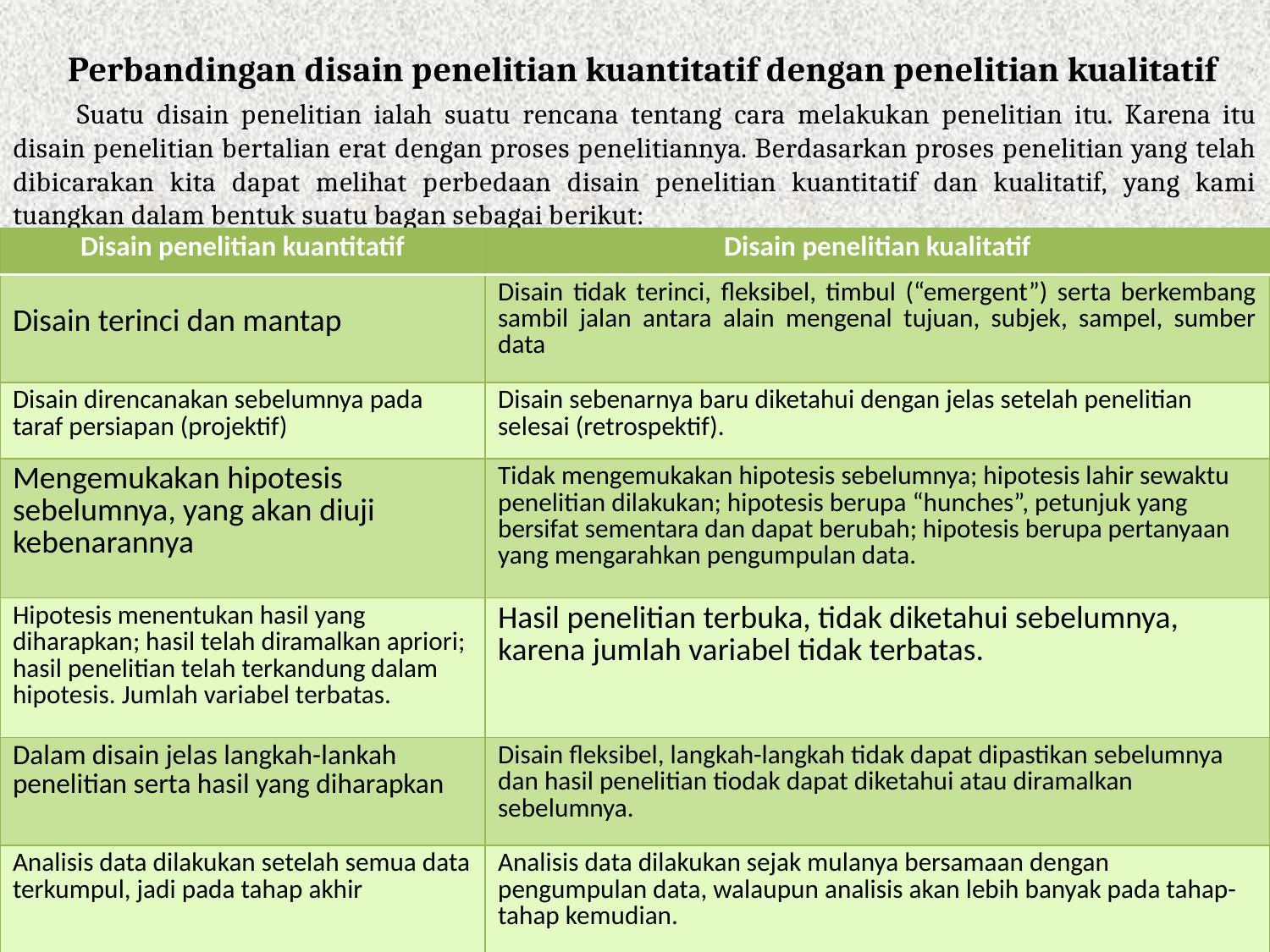

Perbandingan disain penelitian kuantitatif dengan penelitian kualitatif
Suatu disain penelitian ialah suatu rencana tentang cara melakukan penelitian itu. Karena itu disain penelitian bertalian erat dengan proses penelitiannya. Berdasarkan proses penelitian yang telah dibicarakan kita dapat melihat perbedaan disain penelitian kuantitatif dan kualitatif, yang kami tuangkan dalam bentuk suatu bagan sebagai berikut:
| Disain penelitian kuantitatif | Disain penelitian kualitatif |
| --- | --- |
| Disain terinci dan mantap | Disain tidak terinci, fleksibel, timbul (“emergent”) serta berkembang sambil jalan antara alain mengenal tujuan, subjek, sampel, sumber data |
| Disain direncanakan sebelumnya pada taraf persiapan (projektif) | Disain sebenarnya baru diketahui dengan jelas setelah penelitian selesai (retrospektif). |
| Mengemukakan hipotesis sebelumnya, yang akan diuji kebenarannya | Tidak mengemukakan hipotesis sebelumnya; hipotesis lahir sewaktu penelitian dilakukan; hipotesis berupa “hunches”, petunjuk yang bersifat sementara dan dapat berubah; hipotesis berupa pertanyaan yang mengarahkan pengumpulan data. |
| Hipotesis menentukan hasil yang diharapkan; hasil telah diramalkan apriori; hasil penelitian telah terkandung dalam hipotesis. Jumlah variabel terbatas. | Hasil penelitian terbuka, tidak diketahui sebelumnya, karena jumlah variabel tidak terbatas. |
| Dalam disain jelas langkah-lankah penelitian serta hasil yang diharapkan | Disain fleksibel, langkah-langkah tidak dapat dipastikan sebelumnya dan hasil penelitian tiodak dapat diketahui atau diramalkan sebelumnya. |
| Analisis data dilakukan setelah semua data terkumpul, jadi pada tahap akhir | Analisis data dilakukan sejak mulanya bersamaan dengan pengumpulan data, walaupun analisis akan lebih banyak pada tahap-tahap kemudian. |